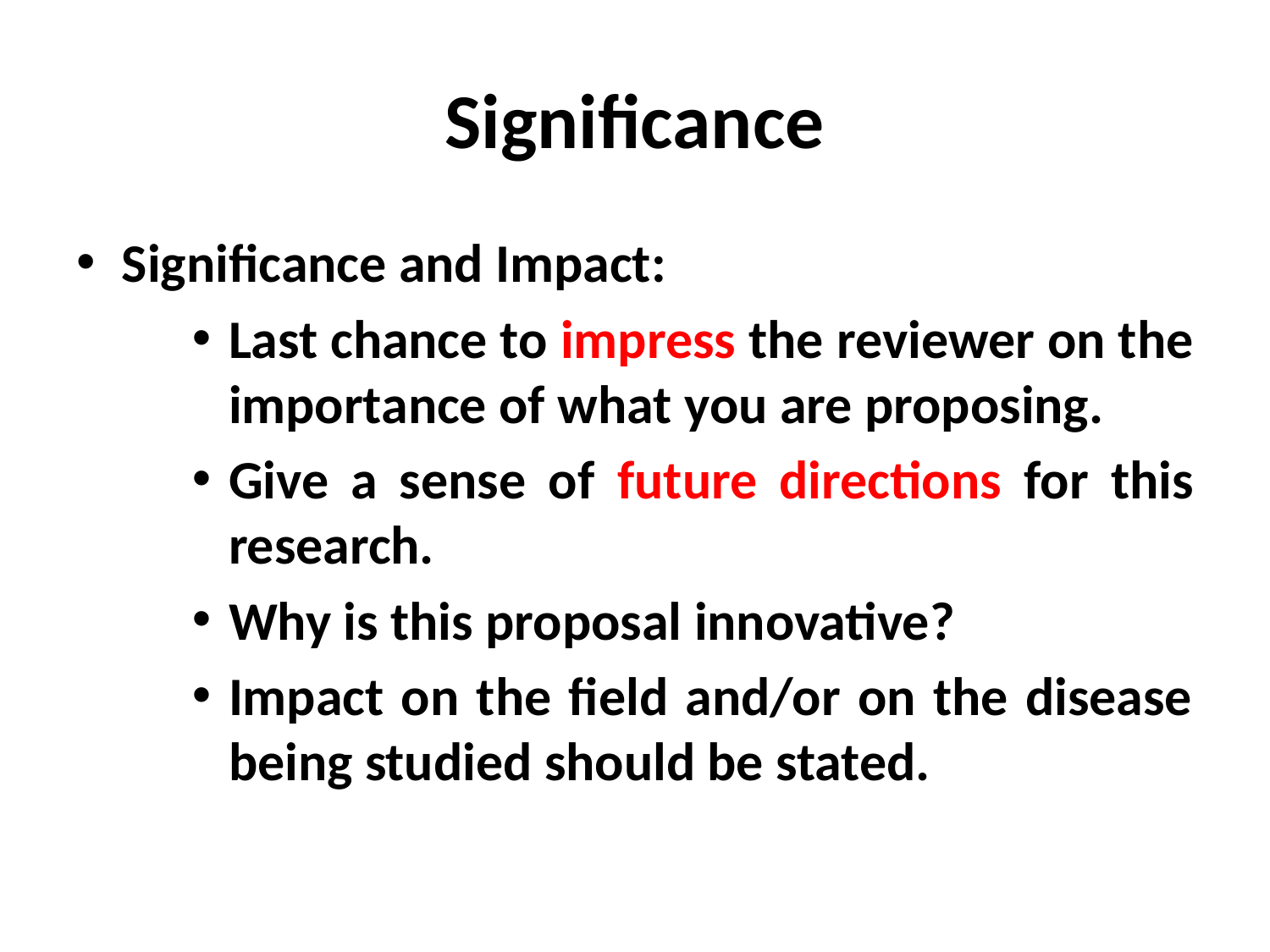

# Significance
Significance and Impact:
Last chance to impress the reviewer on the importance of what you are proposing.
Give a sense of future directions for this research.
Why is this proposal innovative?
Impact on the field and/or on the disease being studied should be stated.